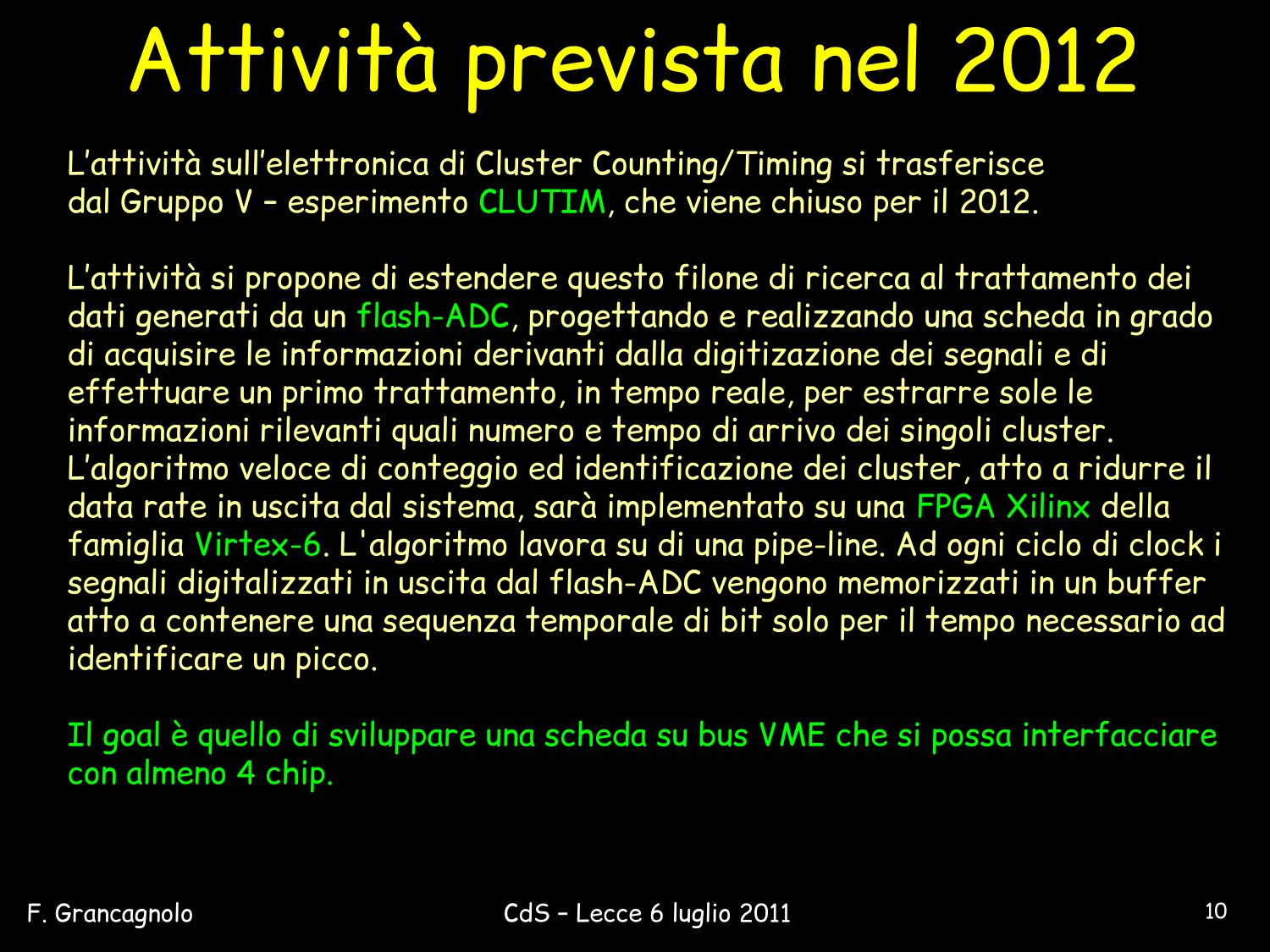

# Attività prevista nel 2012
L’attività sull’elettronica di Cluster Counting/Timing si trasferisce
dal Gruppo V – esperimento CLUTIM, che viene chiuso per il 2012.

L’attività si propone di estendere questo filone di ricerca al trattamento dei dati generati da un flash-ADC, progettando e realizzando una scheda in grado di acquisire le informazioni derivanti dalla digitizazione dei segnali e di effettuare un primo trattamento, in tempo reale, per estrarre sole le informazioni rilevanti quali numero e tempo di arrivo dei singoli cluster. L’algoritmo veloce di conteggio ed identificazione dei cluster, atto a ridurre il data rate in uscita dal sistema, sarà implementato su una FPGA Xilinx della famiglia Virtex-6. L'algoritmo lavora su di una pipe-line. Ad ogni ciclo di clock i segnali digitalizzati in uscita dal flash-ADC vengono memorizzati in un buffer atto a contenere una sequenza temporale di bit solo per il tempo necessario ad identificare un picco.

Il goal è quello di sviluppare una scheda su bus VME che si possa interfacciare con almeno 4 chip.
10
F. Grancagnolo                                          CdS – Lecce 6 luglio 2011